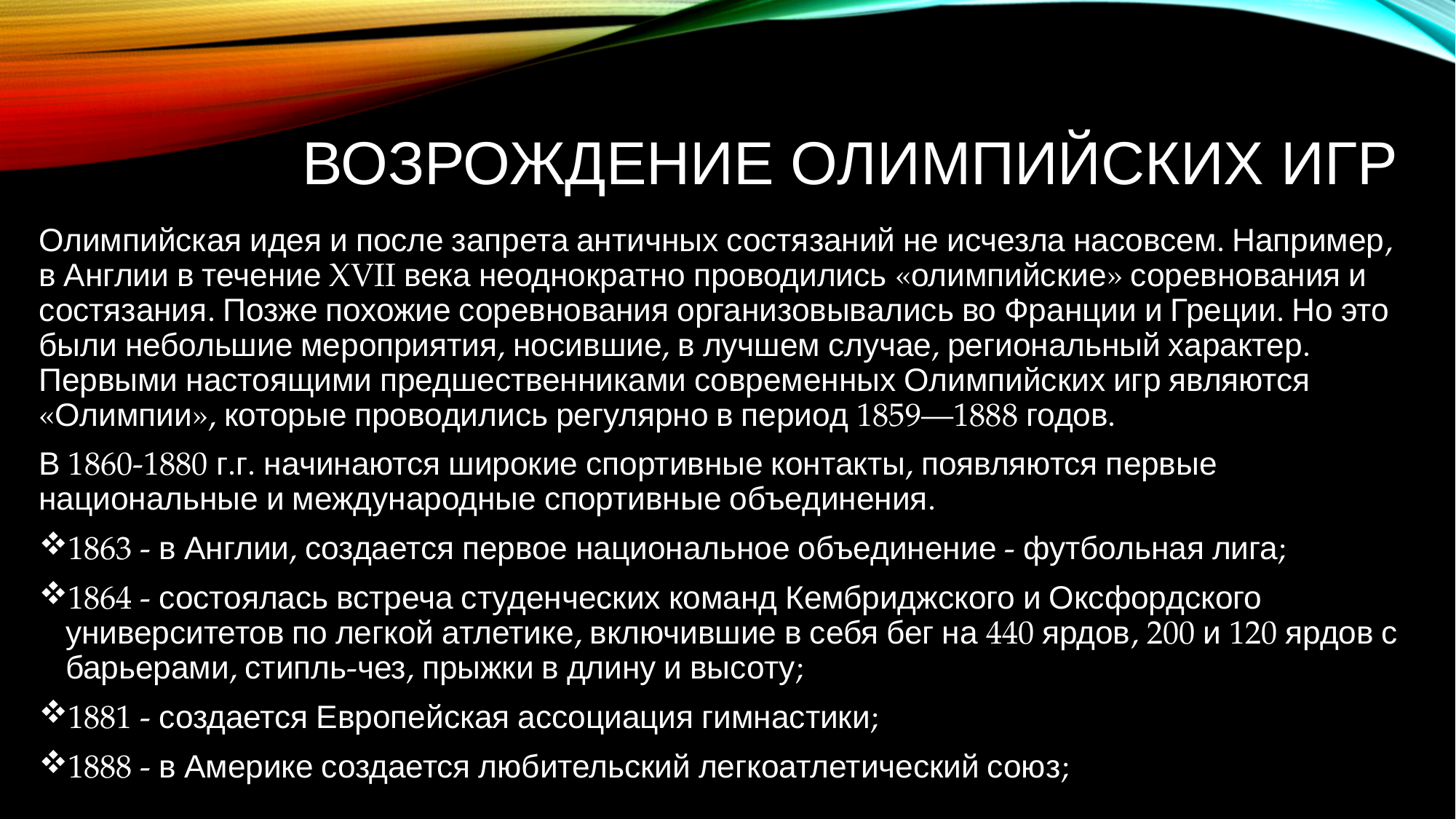

# Возрождение Олимпийских игр
Олимпийская идея и после запрета античных состязаний не исчезла насовсем. Например, в Англии в течение XVII века неоднократно проводились «олимпийские» соревнования и состязания. Позже похожие соревнования организовывались во Франции и Греции. Но это были небольшие мероприятия, носившие, в лучшем случае, региональный характер. Первыми настоящими предшественниками современных Олимпийских игр являются «Олимпии», которые проводились регулярно в период 1859—1888 годов.
В 1860-1880 г.г. начинаются широкие спортивные контакты, появляются первые национальные и международные спортивные объединения.
1863 - в Англии, создается первое национальное объединение - футбольная лига;
1864 - состоялась встреча студенческих команд Кембриджского и Оксфордского университетов по легкой атлетике, включившие в себя бег на 440 ярдов, 200 и 120 ярдов с барьерами, стипль-чез, прыжки в длину и высоту;
1881 - создается Европейская ассоциация гимнастики;
1888 - в Америке создается любительский легкоатлетический союз;